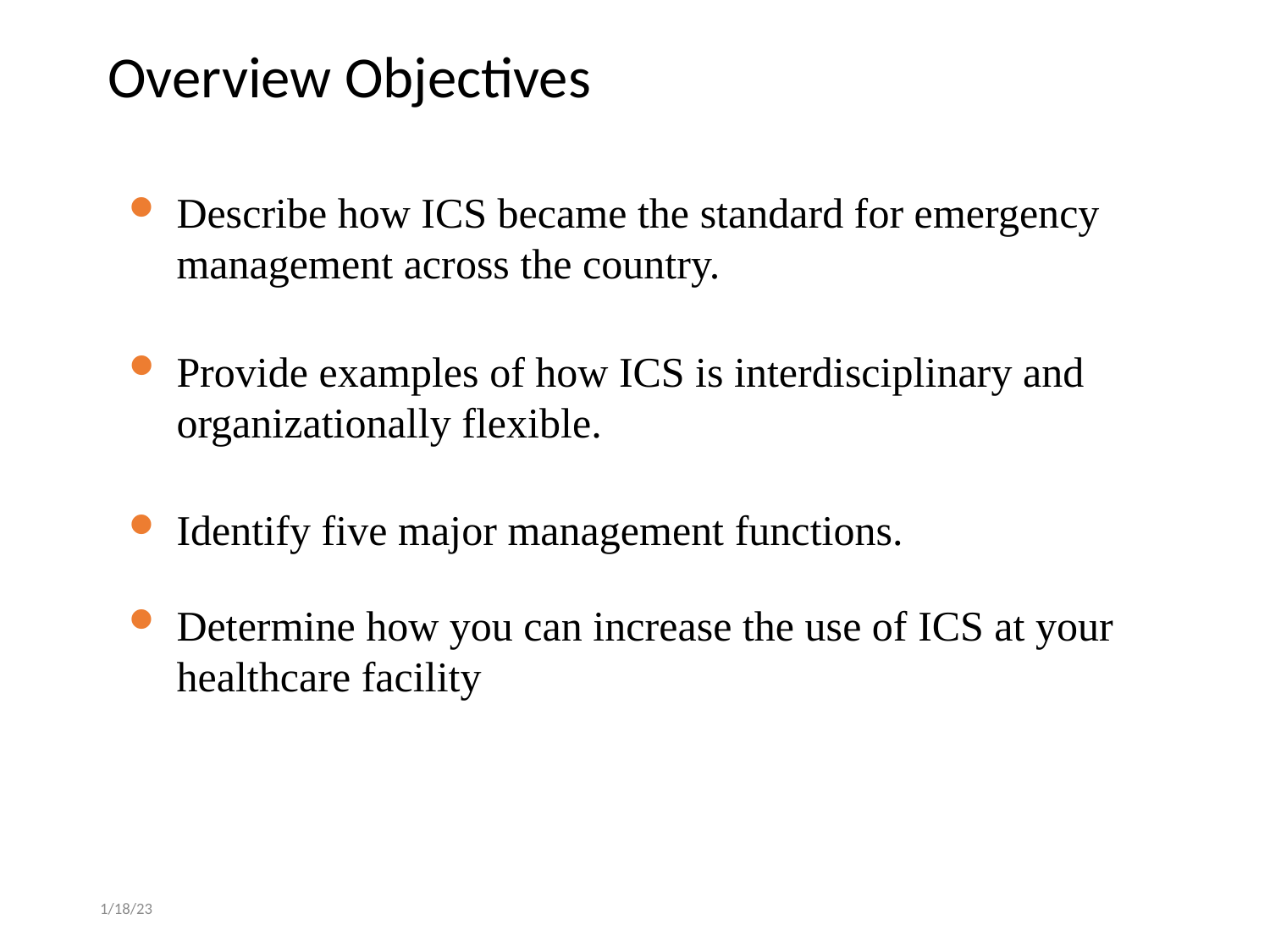

# Overview Objectives
Describe how ICS became the standard for emergency management across the country.
Provide examples of how ICS is interdisciplinary and organizationally flexible.
Identify five major management functions.
Determine how you can increase the use of ICS at your healthcare facility
1/18/23
Incident Command Overview
2